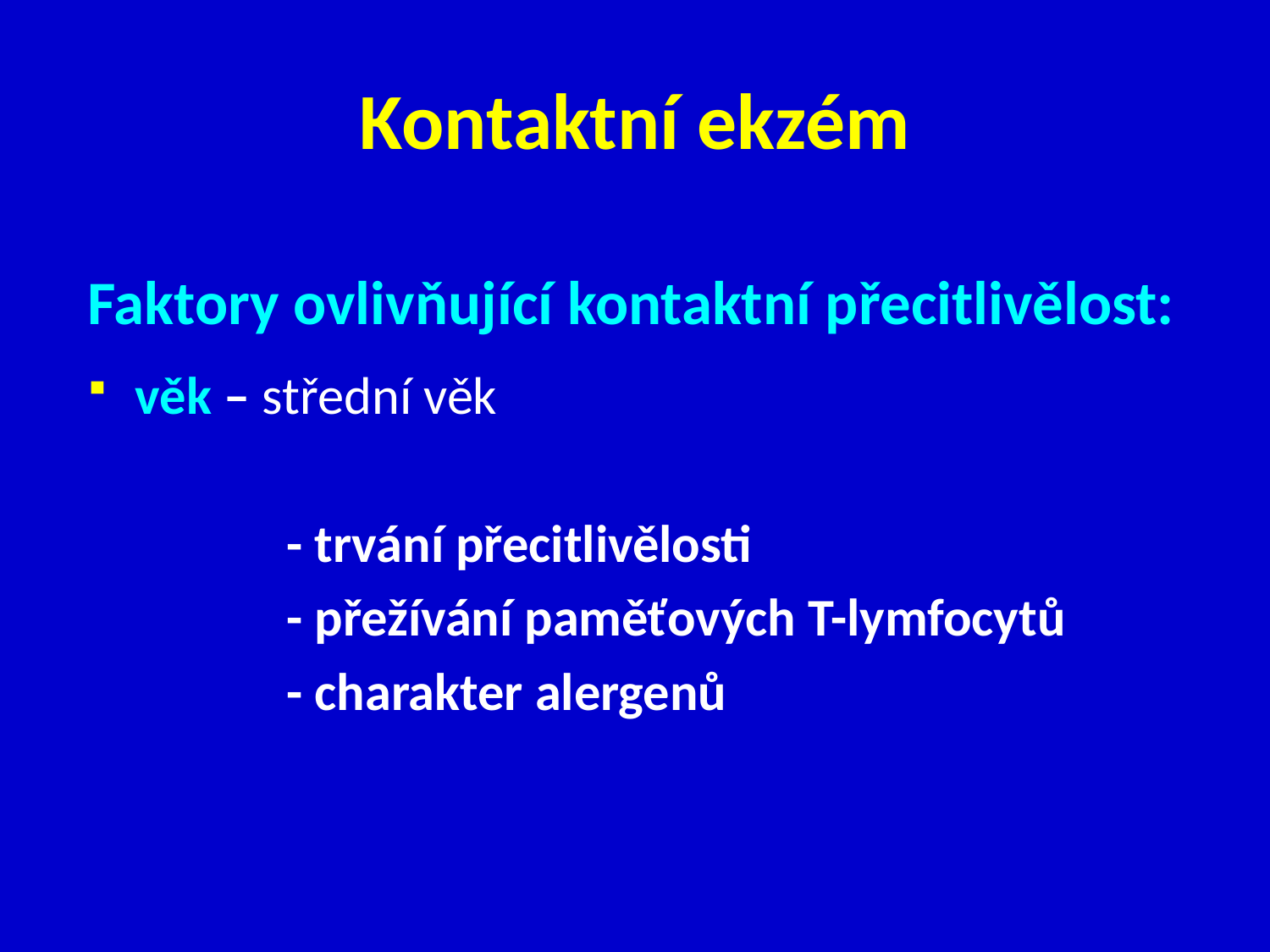

# Kontaktní ekzém
Faktory ovlivňující kontaktní přecitlivělost:

věk – střední věk

		  - trvání přecitlivělosti
		  - přežívání paměťových T-lymfocytů
		  - charakter alergenů